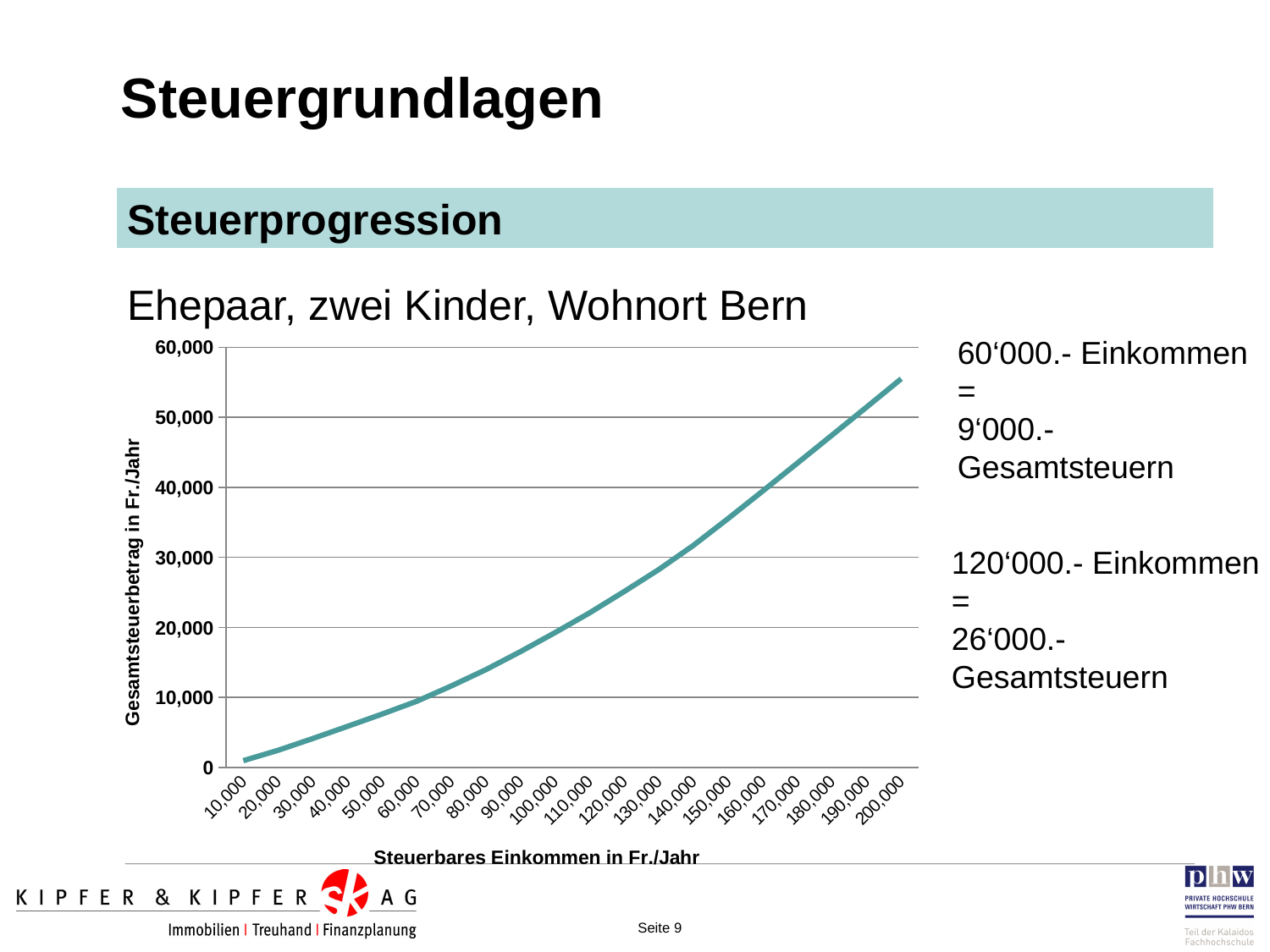

Steuergrundlagen
Steuerprogression

Ehepaar, zwei Kinder, Wohnort Bern
60‘000.- Einkommen =
9‘000.- Gesamtsteuern

### Chart

| Category |  |
|---|---|
| 10000 | 956.0 |
| 20000 | 2429.0 |
| 30000 | 4108.0 |
| 40000 | 5846.0 |
| 50000 | 7595.0 |
| 60000 | 9421.0 |
| 70000 | 11621.0 |
| 80000 | 13945.0 |
| 90000 | 16517.0 |
| 100000 | 19245.0 |
| 110000 | 22069.0 |
| 120000 | 25115.0 |
| 130000 | 28265.0 |
| 140000 | 31709.0 |
| 150000 | 35538.0 |
| 160000 | 39465.0 |
| 170000 | 43455.0 |
| 180000 | 47446.0 |
| 190000 | 51461.0 |
| 200000 | 55498.0 |
120‘000.- Einkommen =
26‘000.- Gesamtsteuern
Seite 9